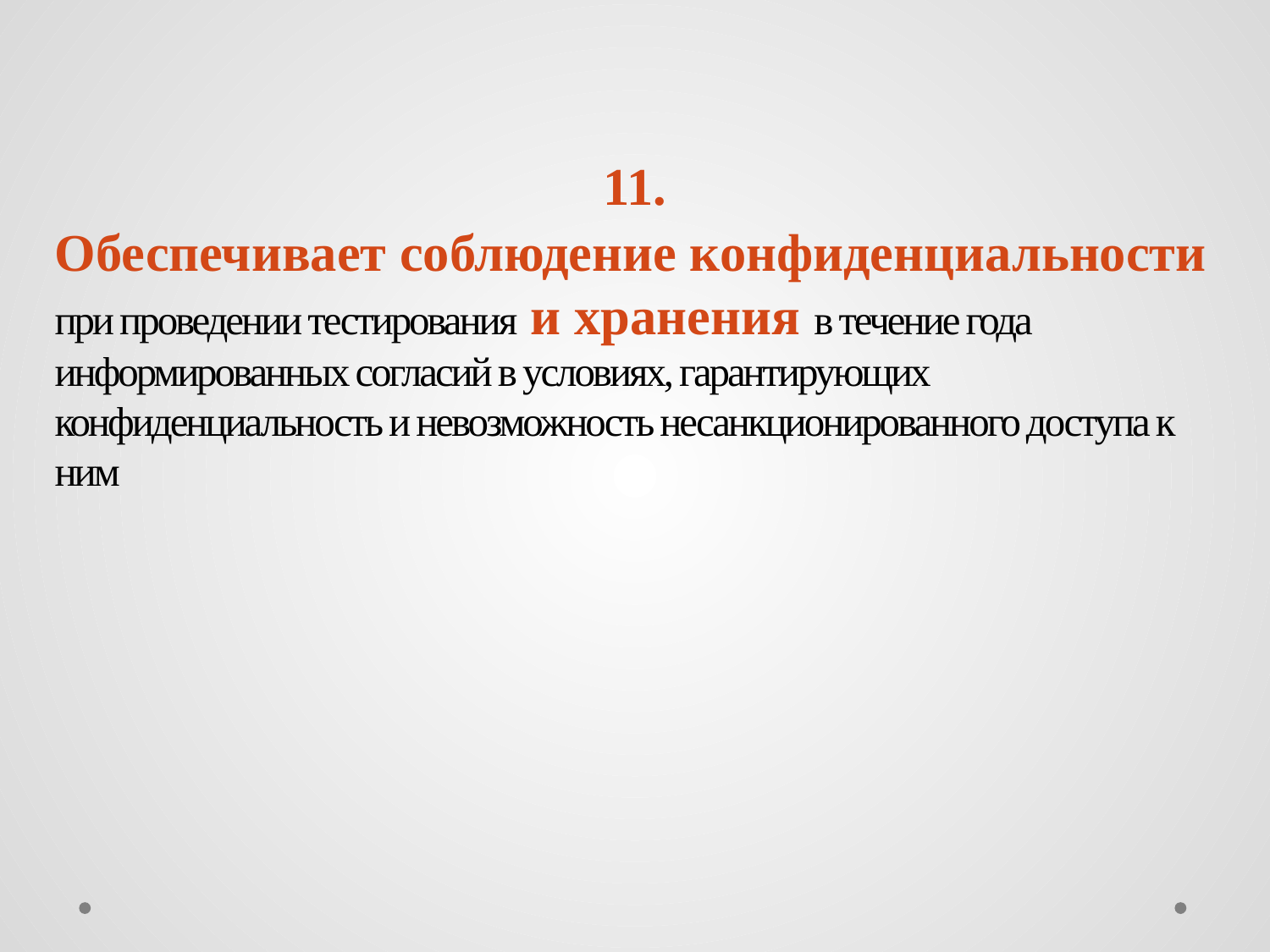

# 11.
Обеспечивает соблюдение конфиденциальности при проведении тестирования и хранения в течение года информированных согласий в условиях, гарантирующих конфиденциальность и невозможность несанкционированного доступа к ним